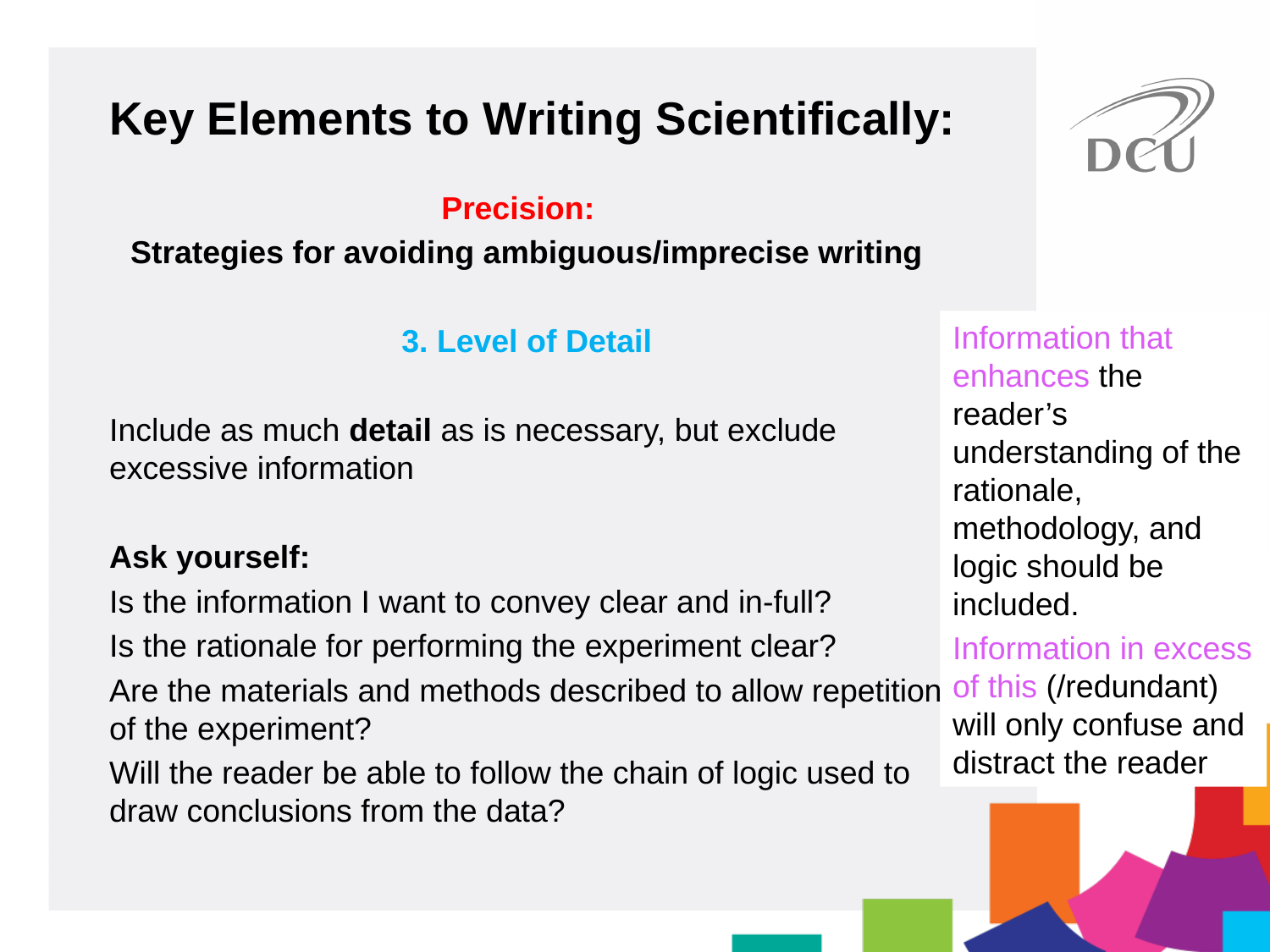

Key Elements to Writing Scientifically:
Precision:
Strategies for avoiding ambiguous/imprecise writing

3. Level of Detail

Include as much detail as is necessary, but exclude excessive information

Ask yourself:
Is the information I want to convey clear and in-full?
Is the rationale for performing the experiment clear?
Are the materials and methods described to allow repetition of the experiment?
Will the reader be able to follow the chain of logic used to draw conclusions from the data?
Information that enhances the reader’s understanding of the rationale, methodology, and logic should be included.
Information in excess of this (/redundant) will only confuse and distract the reader